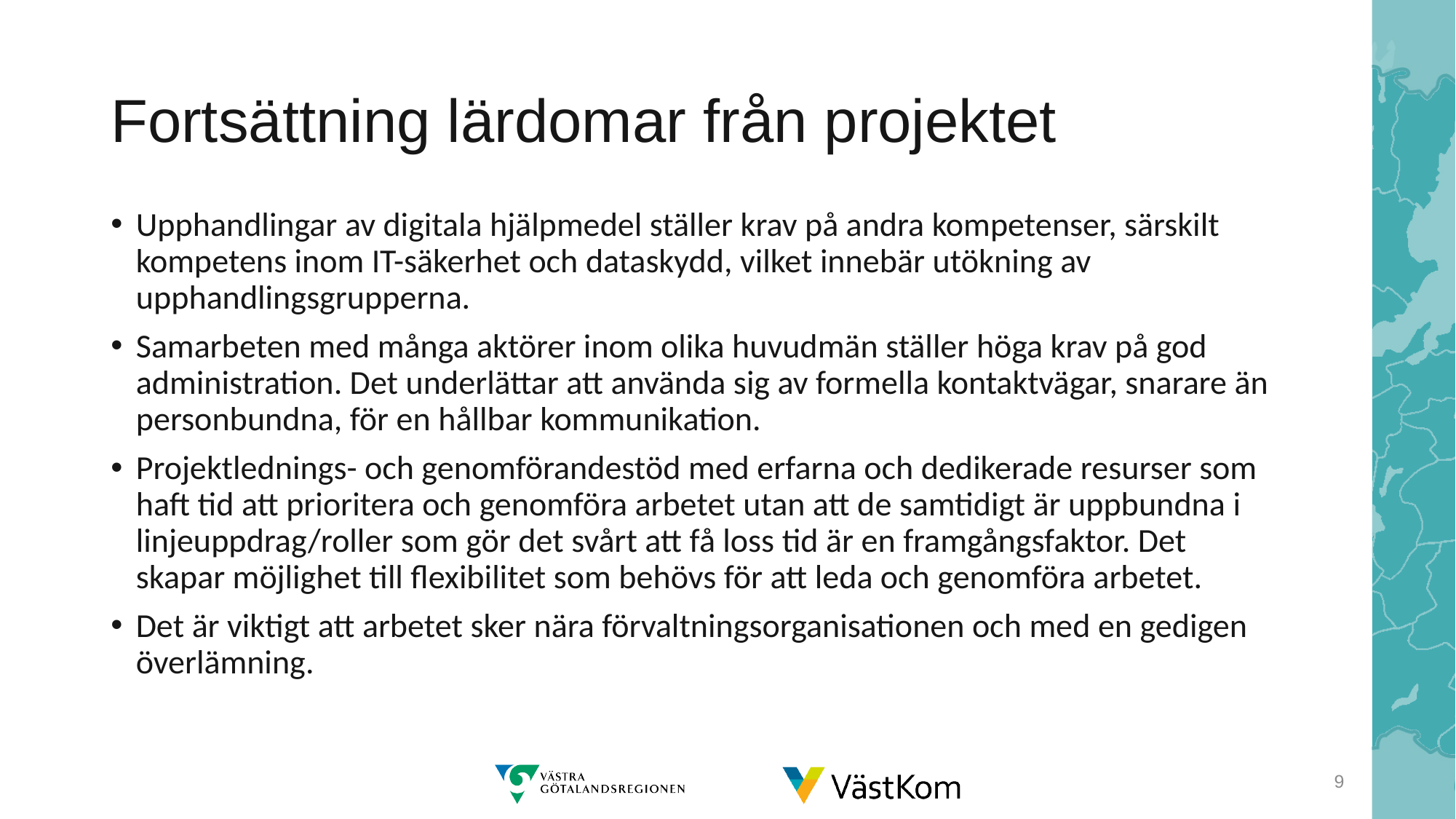

# Fortsättning lärdomar från projektet
Upphandlingar av digitala hjälpmedel ställer krav på andra kompetenser, särskilt kompetens inom IT-säkerhet och dataskydd, vilket innebär utökning av upphandlingsgrupperna.
Samarbeten med många aktörer inom olika huvudmän ställer höga krav på god administration. Det underlättar att använda sig av formella kontaktvägar, snarare än personbundna, för en hållbar kommunikation.
Projektlednings- och genomförandestöd med erfarna och dedikerade resurser som haft tid att prioritera och genomföra arbetet utan att de samtidigt är uppbundna i linjeuppdrag/roller som gör det svårt att få loss tid är en framgångsfaktor. Det skapar möjlighet till flexibilitet som behövs för att leda och genomföra arbetet.
Det är viktigt att arbetet sker nära förvaltningsorganisationen och med en gedigen överlämning.

9